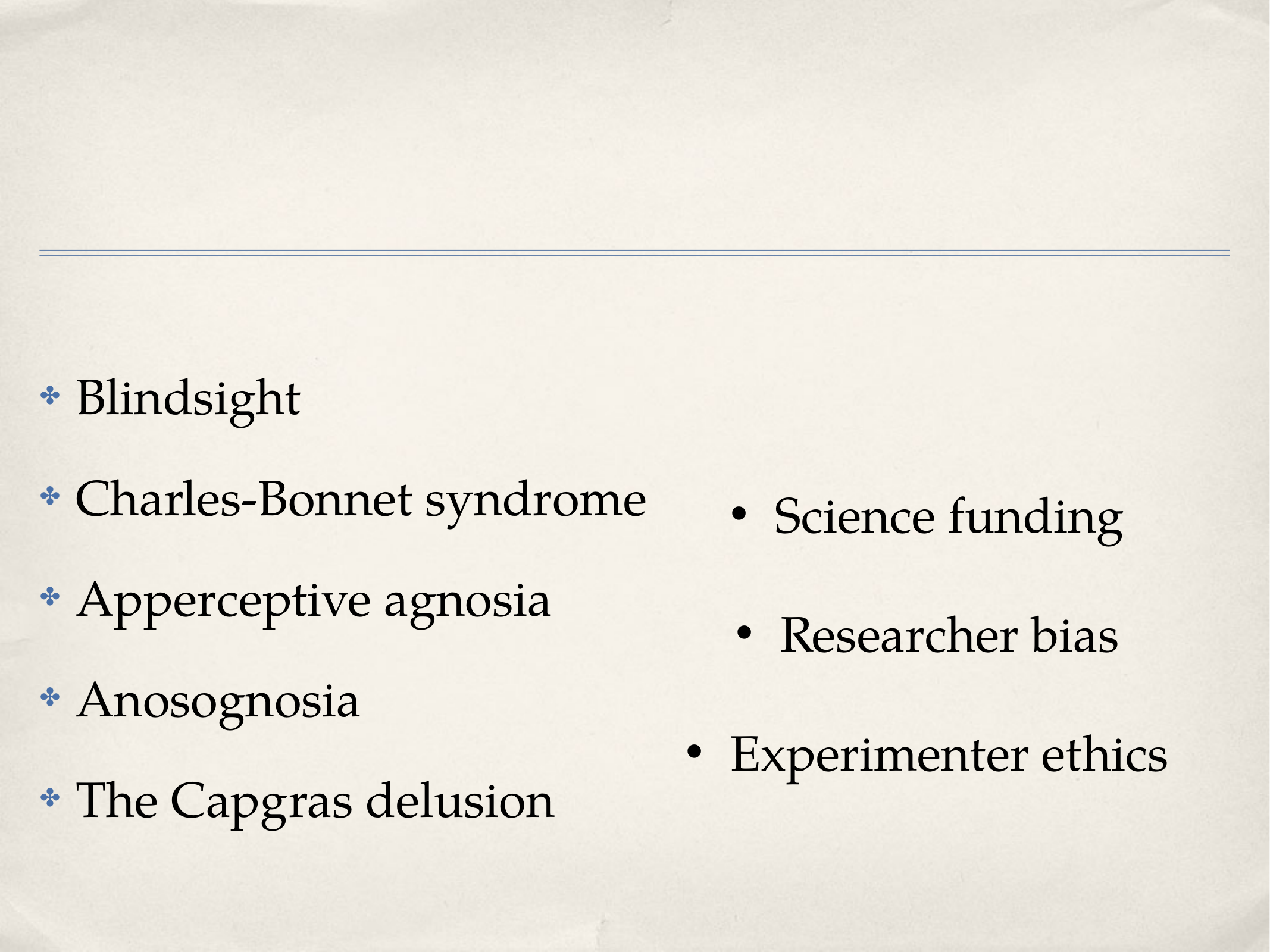

#
Blindsight
Charles-Bonnet syndrome
Apperceptive agnosia
Anosognosia
The Capgras delusion

Science funding

Researcher bias

Experimenter ethics